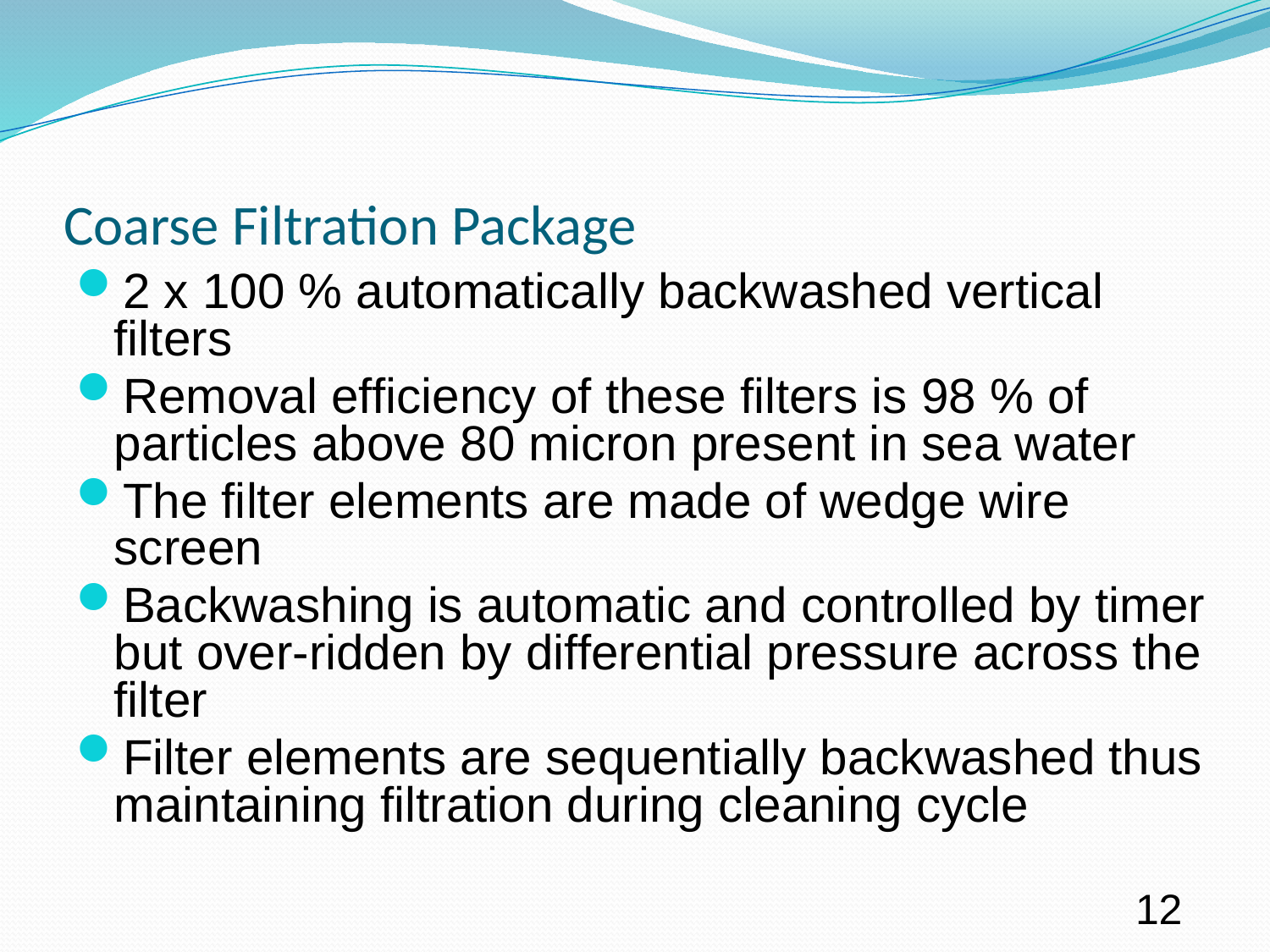

# Coarse Filtration Package
2 x 100 % automatically backwashed vertical filters
Removal efficiency of these filters is 98 % of particles above 80 micron present in sea water
The filter elements are made of wedge wire screen
Backwashing is automatic and controlled by timer but over-ridden by differential pressure across the filter
Filter elements are sequentially backwashed thus maintaining filtration during cleaning cycle
12